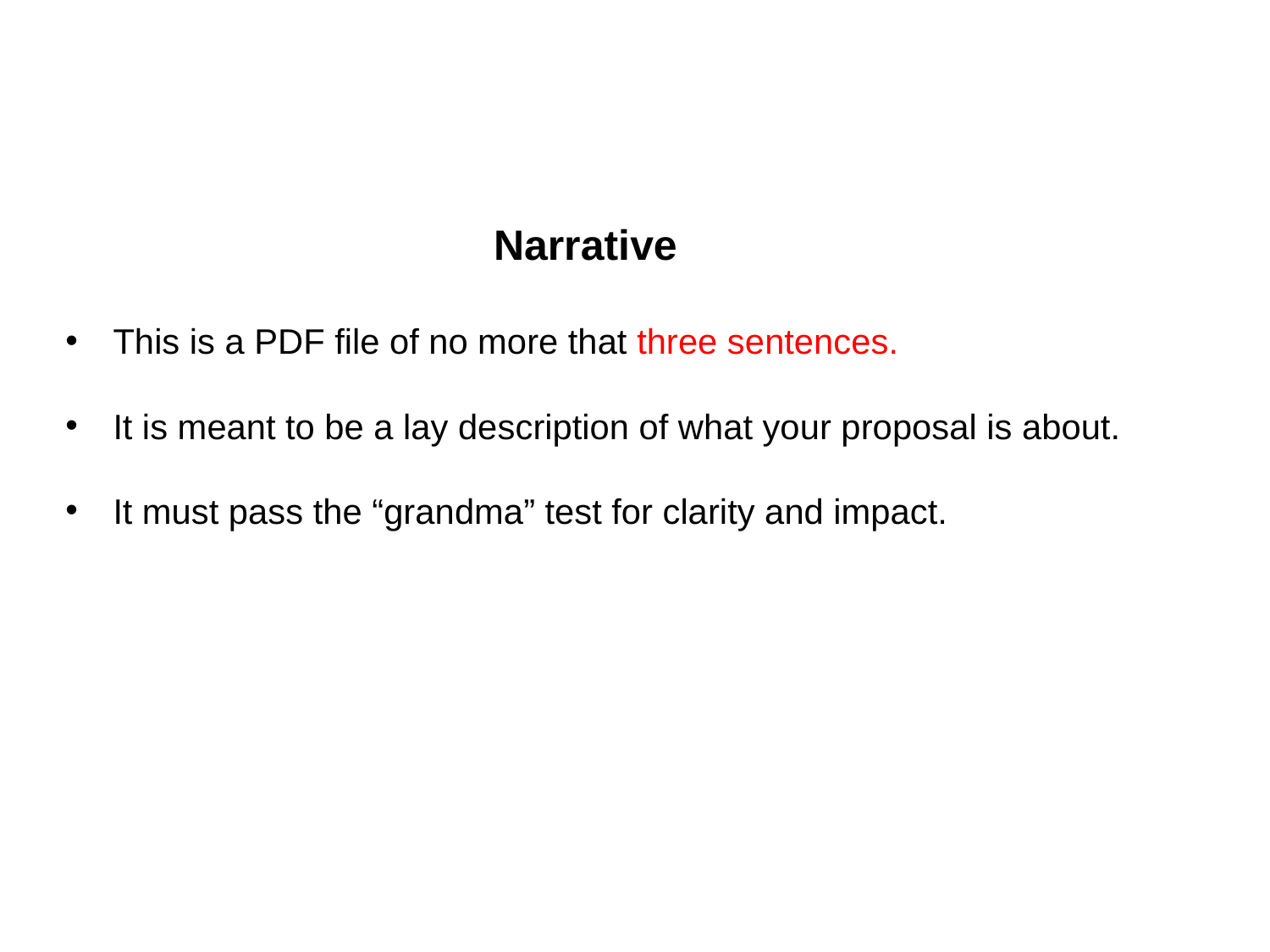

Narrative

This is a PDF file of no more that three sentences.

It is meant to be a lay description of what your proposal is about.

It must pass the “grandma” test for clarity and impact.